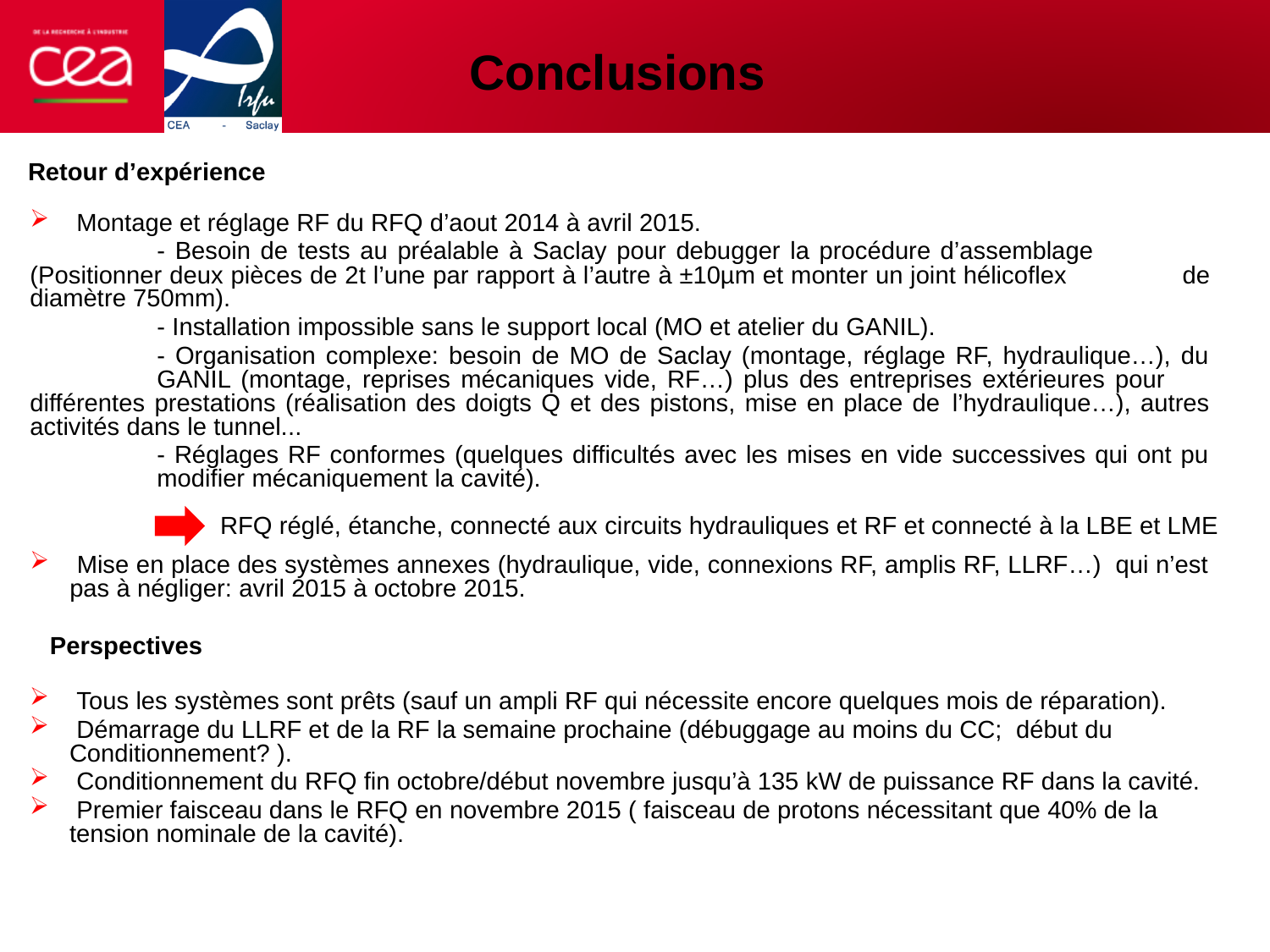

Conclusions
Retour d’expérience
 Montage et réglage RF du RFQ d’aout 2014 à avril 2015.
	- Besoin de tests au préalable à Saclay pour debugger la procédure d’assemblage 	(Positionner deux pièces de 2t l’une par rapport à l’autre à ±10µm et monter un joint hélicoflex 	de diamètre 750mm).
	- Installation impossible sans le support local (MO et atelier du GANIL).
	- Organisation complexe: besoin de MO de Saclay (montage, réglage RF, hydraulique…), du 	GANIL (montage, reprises mécaniques vide, RF…) plus des entreprises extérieures pour 	différentes prestations (réalisation des doigts Q et des pistons, mise en place de 	l’hydraulique…), autres activités dans le tunnel...
	- Réglages RF conformes (quelques difficultés avec les mises en vide successives qui ont pu 	modifier mécaniquement la cavité).

 Mise en place des systèmes annexes (hydraulique, vide, connexions RF, amplis RF, LLRF…)  qui n’est pas à négliger: avril 2015 à octobre 2015.

RFQ réglé, étanche, connecté aux circuits hydrauliques et RF et connecté à la LBE et LME
Perspectives
 Tous les systèmes sont prêts (sauf un ampli RF qui nécessite encore quelques mois de réparation).
 Démarrage du LLRF et de la RF la semaine prochaine (débuggage au moins du CC;  début du Conditionnement? ).
 Conditionnement du RFQ fin octobre/début novembre jusqu’à 135 kW de puissance RF dans la cavité.
 Premier faisceau dans le RFQ en novembre 2015 ( faisceau de protons nécessitant que 40% de la  tension nominale de la cavité).